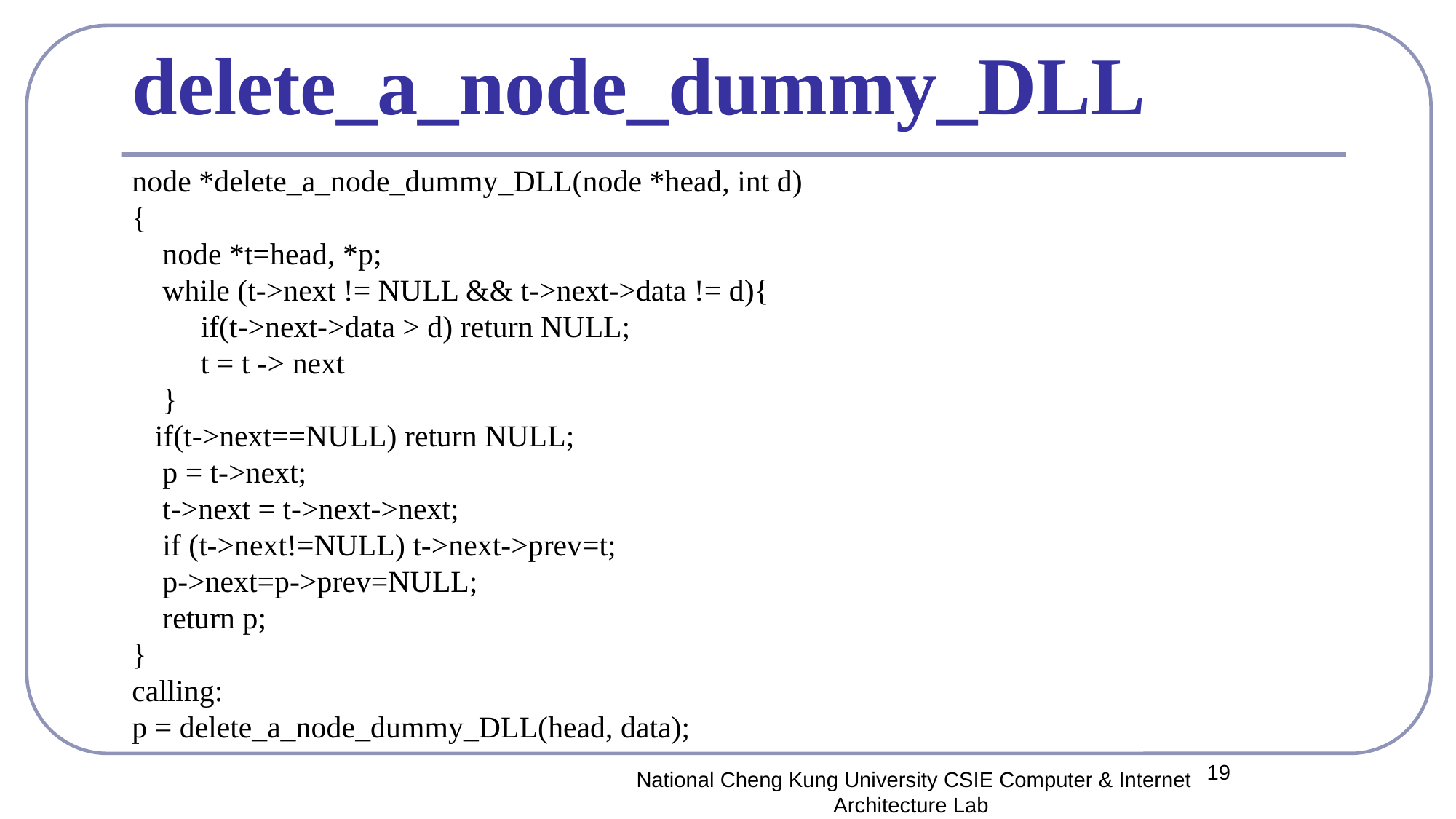

# delete_a_node_dummy_DLL
node *delete_a_node_dummy_DLL(node *head, int d)
{
    node *t=head, *p;
    while (t->next != NULL && t->next->data != d){
         if(t->next->data > d) return NULL;
         t = t -> next
    }
   if(t->next==NULL) return NULL;
    p = t->next;
    t->next = t->next->next;
    if (t->next!=NULL) t->next->prev=t;
    p->next=p->prev=NULL;
    return p;
}
calling:
p = delete_a_node_dummy_DLL(head, data);
19
National Cheng Kung University CSIE Computer & Internet Architecture Lab